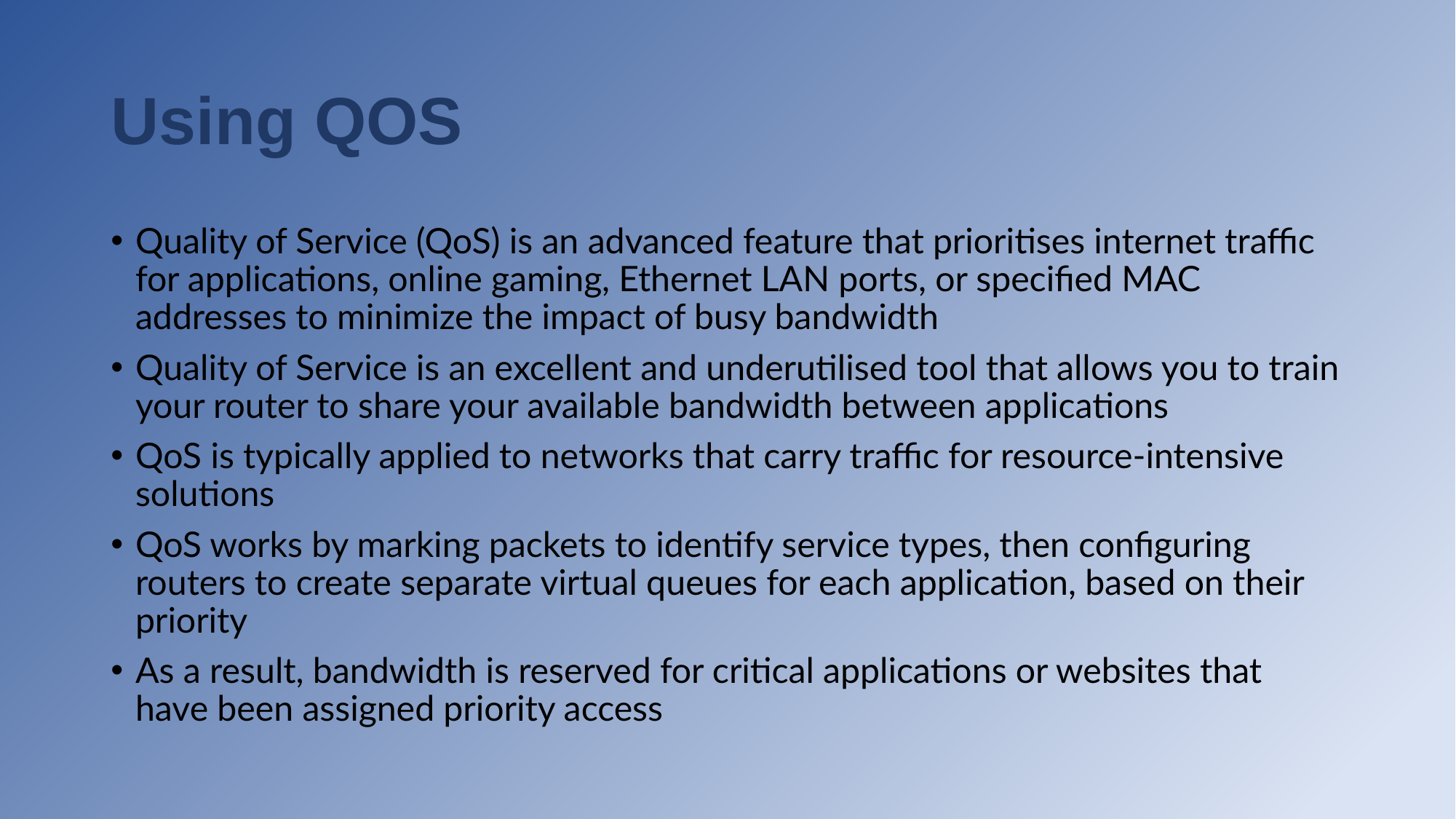

# Using QOS
Quality of Service (QoS) is an advanced feature that prioritises internet traffic for applications, online gaming, Ethernet LAN ports, or specified MAC addresses to minimize the impact of busy bandwidth
Quality of Service is an excellent and underutilised tool that allows you to train your router to share your available bandwidth between applications
QoS is typically applied to networks that carry traffic for resource-intensive solutions
QoS works by marking packets to identify service types, then configuring routers to create separate virtual queues for each application, based on their priority
As a result, bandwidth is reserved for critical applications or websites that have been assigned priority access